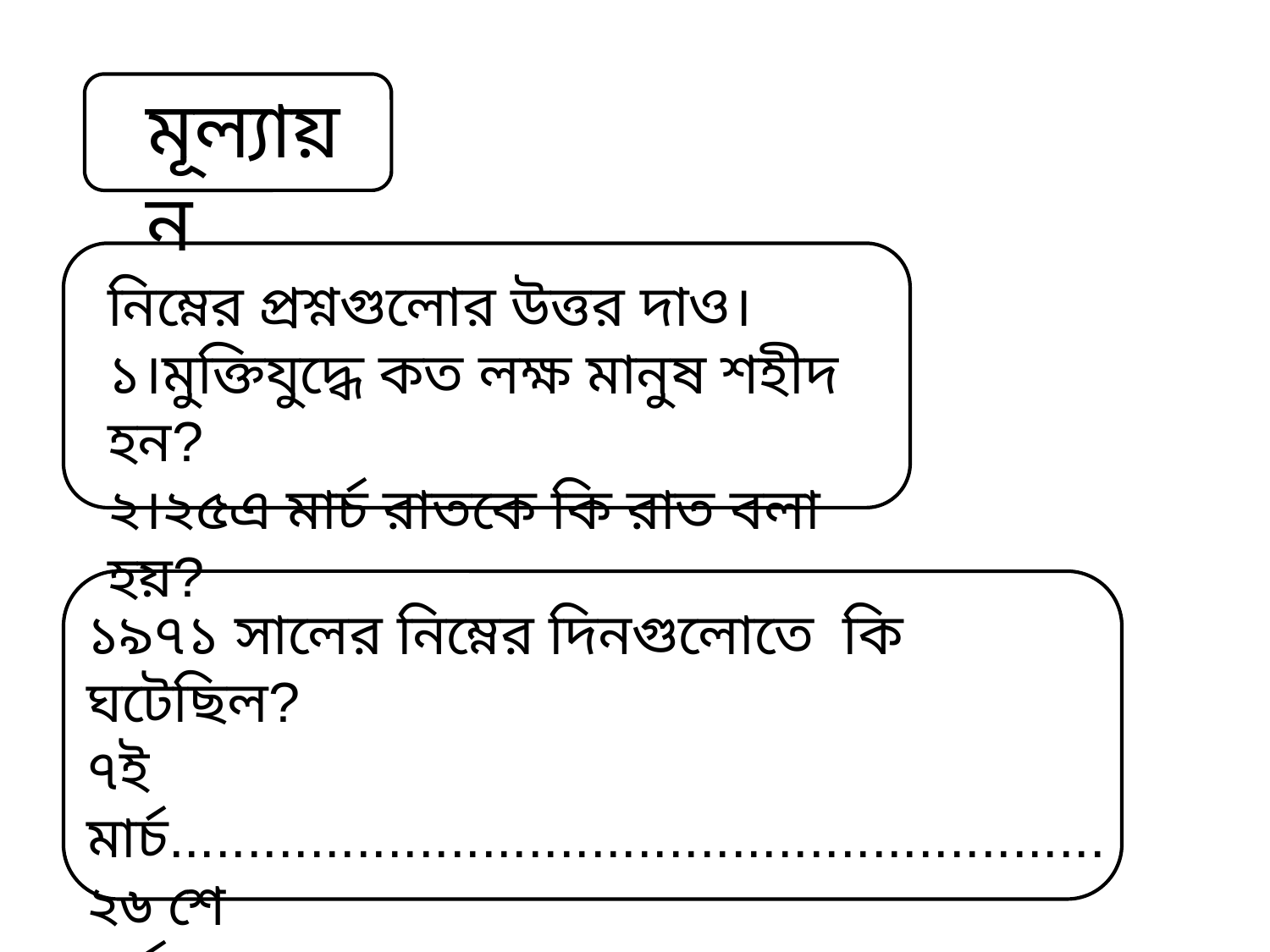

মূল্যায়ন

নিম্নের প্রশ্নগুলোর উত্তর দাও।
১।মুক্তিযুদ্ধে কত লক্ষ মানুষ শহীদ হন?
২।২৫এ মার্চ রাতকে কি রাত বলা হয়?

১৯৭১ সালের নিম্নের দিনগুলোতে  কি ঘটেছিল?
৭ই মার্চ............................................................
২৬ শে মার্চ.........................................................
১৬ই ডিসেম্বর......................................................